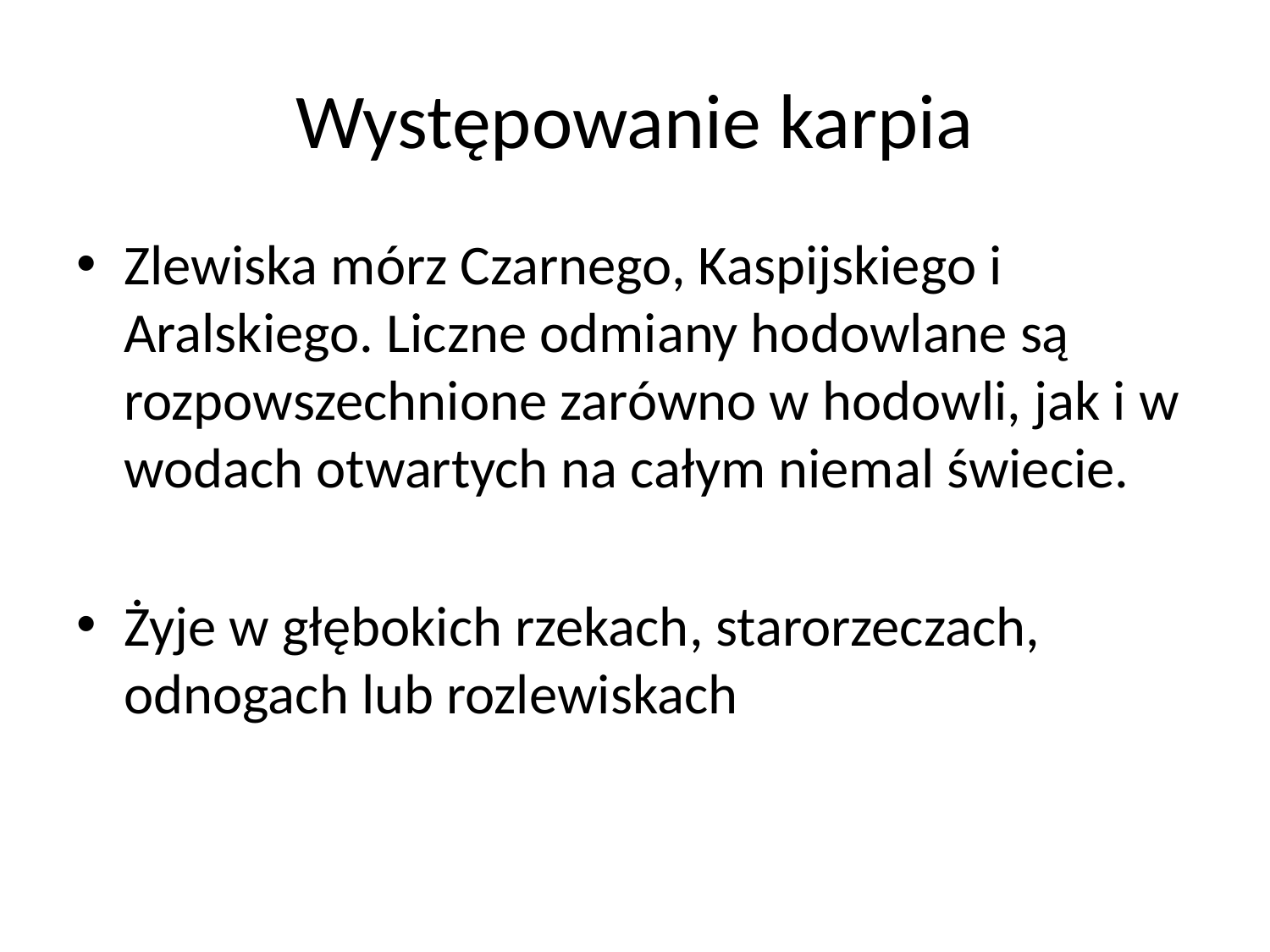

# Występowanie karpia
Zlewiska mórz Czarnego, Kaspijskiego i Aralskiego. Liczne odmiany hodowlane są rozpowszechnione zarówno w hodowli, jak i w wodach otwartych na całym niemal świecie.

Żyje w głębokich rzekach, starorzeczach, odnogach lub rozlewiskach